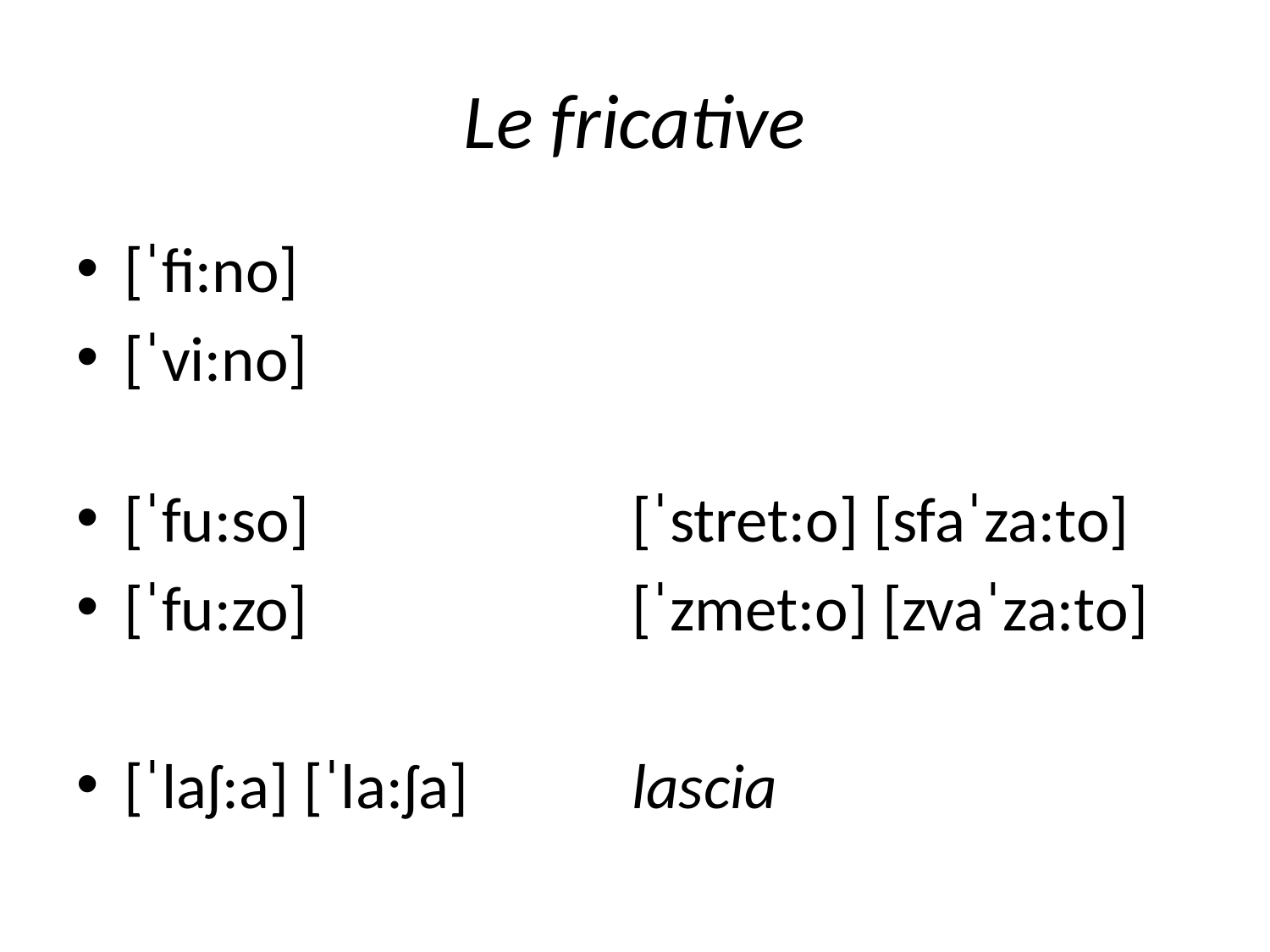

# Le fricative
[ˈfi:no]
[ˈvi:no]

[ˈfu:so]			[ˈstret:o] [sfaˈza:to]
[ˈfu:zo]			[ˈzmet:o] [zvaˈza:to]

[ˈlaʃ:a] [ˈla:ʃa]		lascia